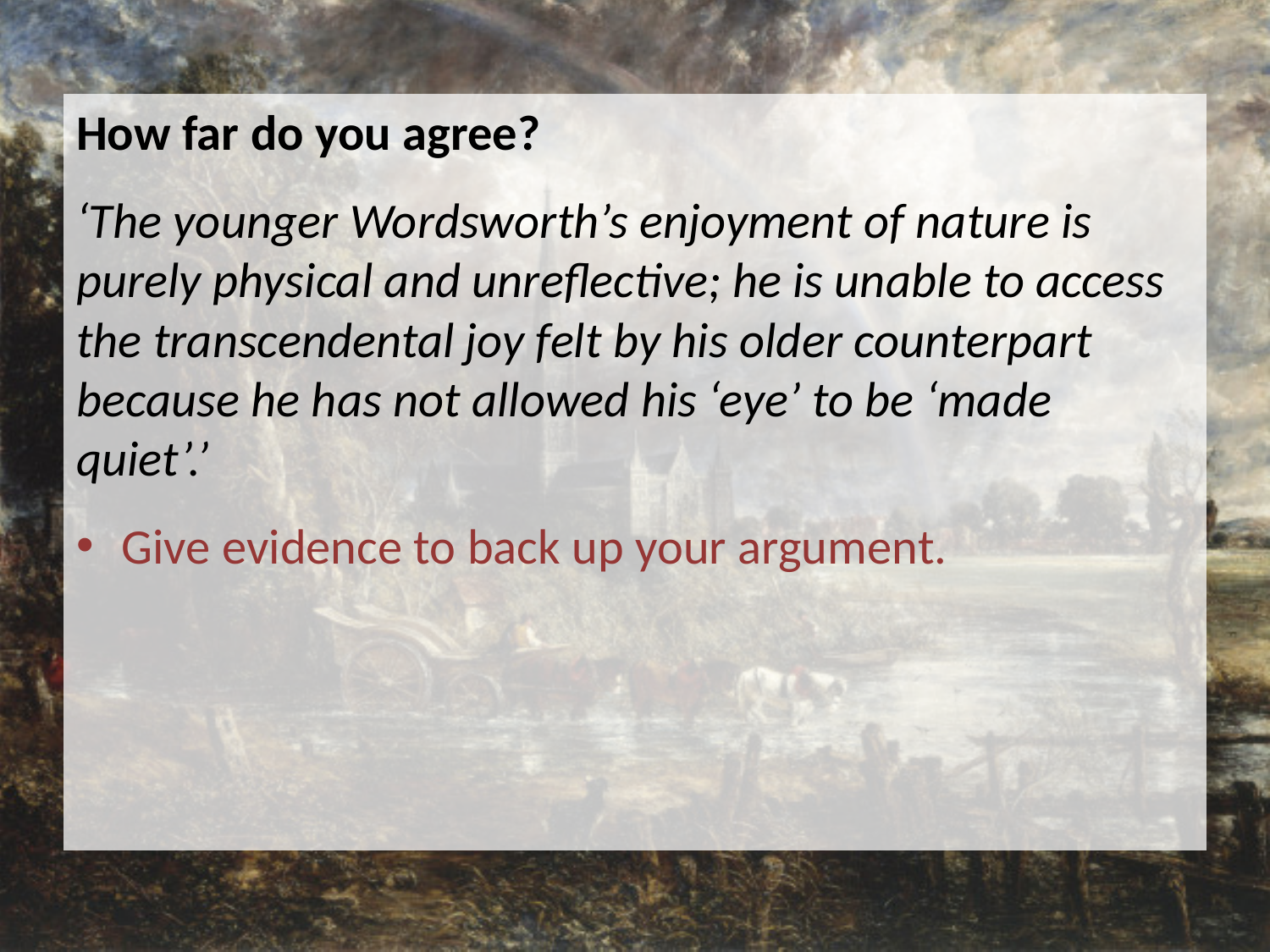

How far do you agree?
‘The younger Wordsworth’s enjoyment of nature is purely physical and unreflective; he is unable to access the transcendental joy felt by his older counterpart because he has not allowed his ‘eye’ to be ‘made quiet’.’
Give evidence to back up your argument.